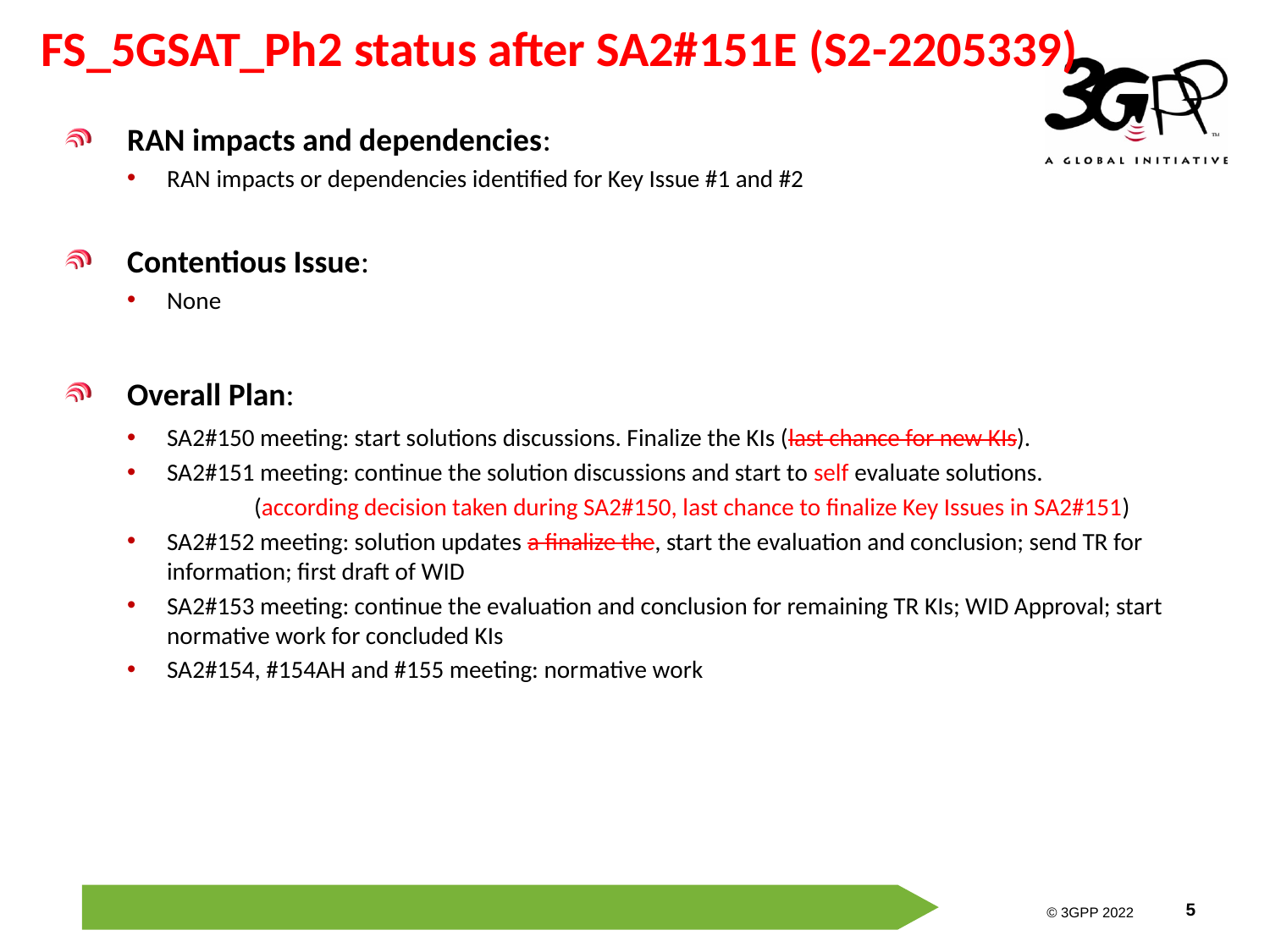

# FS_5GSAT_Ph2 status after SA2#151E (S2-2205339)
RAN impacts and dependencies:
RAN impacts or dependencies identified for Key Issue #1 and #2

Contentious Issue:
None

Overall Plan:
SA2#150 meeting: start solutions discussions. Finalize the KIs (last chance for new KIs).
SA2#151 meeting: continue the solution discussions and start to self evaluate solutions.
	(according decision taken during SA2#150, last chance to finalize Key Issues in SA2#151)
SA2#152 meeting: solution updates a finalize the, start the evaluation and conclusion; send TR for information; first draft of WID
SA2#153 meeting: continue the evaluation and conclusion for remaining TR KIs; WID Approval; start normative work for concluded KIs
SA2#154, #154AH and #155 meeting: normative work